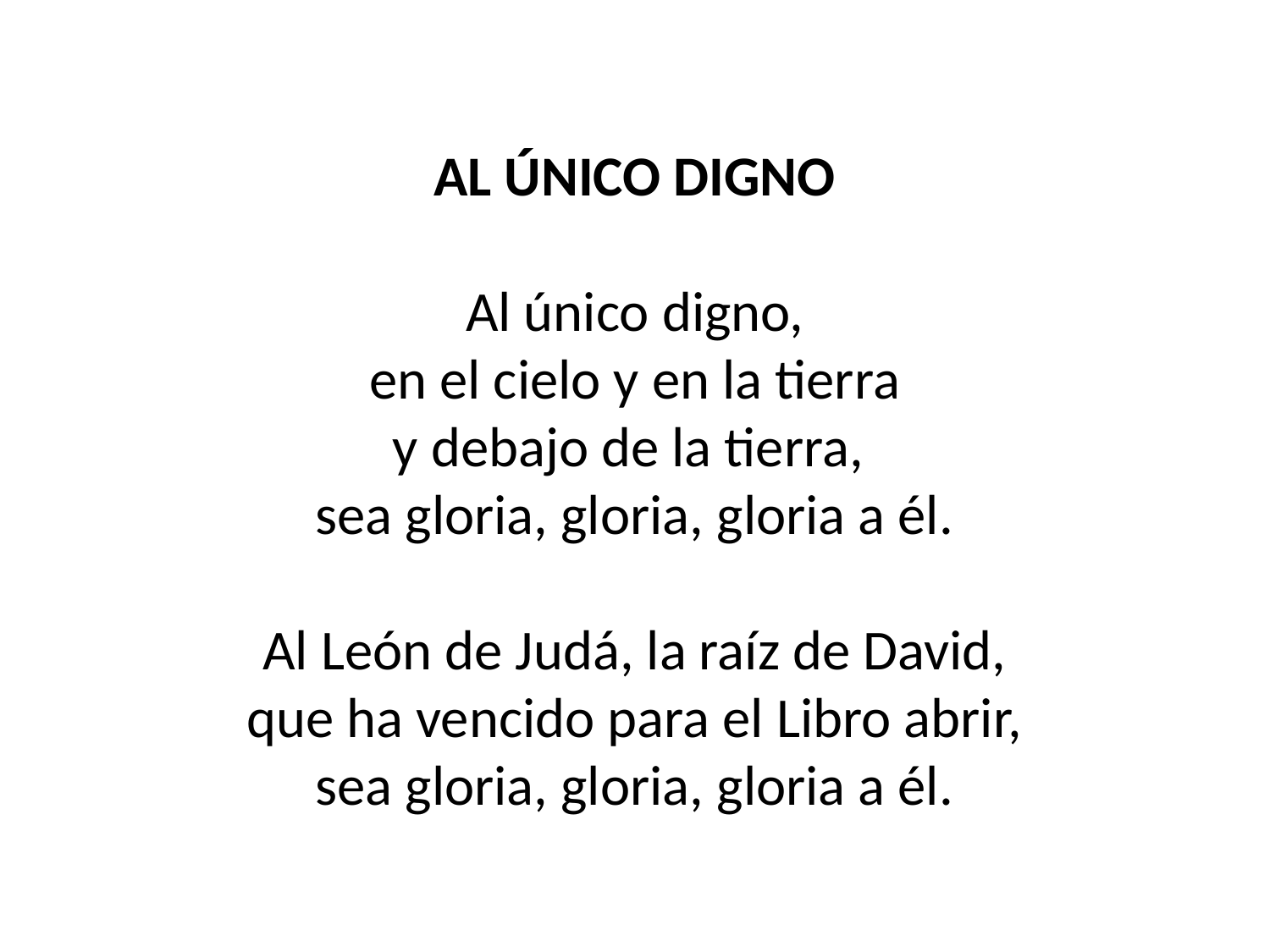

AL ÚNICO DIGNO

Al único digno,
en el cielo y en la tierra
y debajo de la tierra,
sea gloria, gloria, gloria a él.

Al León de Judá, la raíz de David,
que ha vencido para el Libro abrir,
sea gloria, gloria, gloria a él.